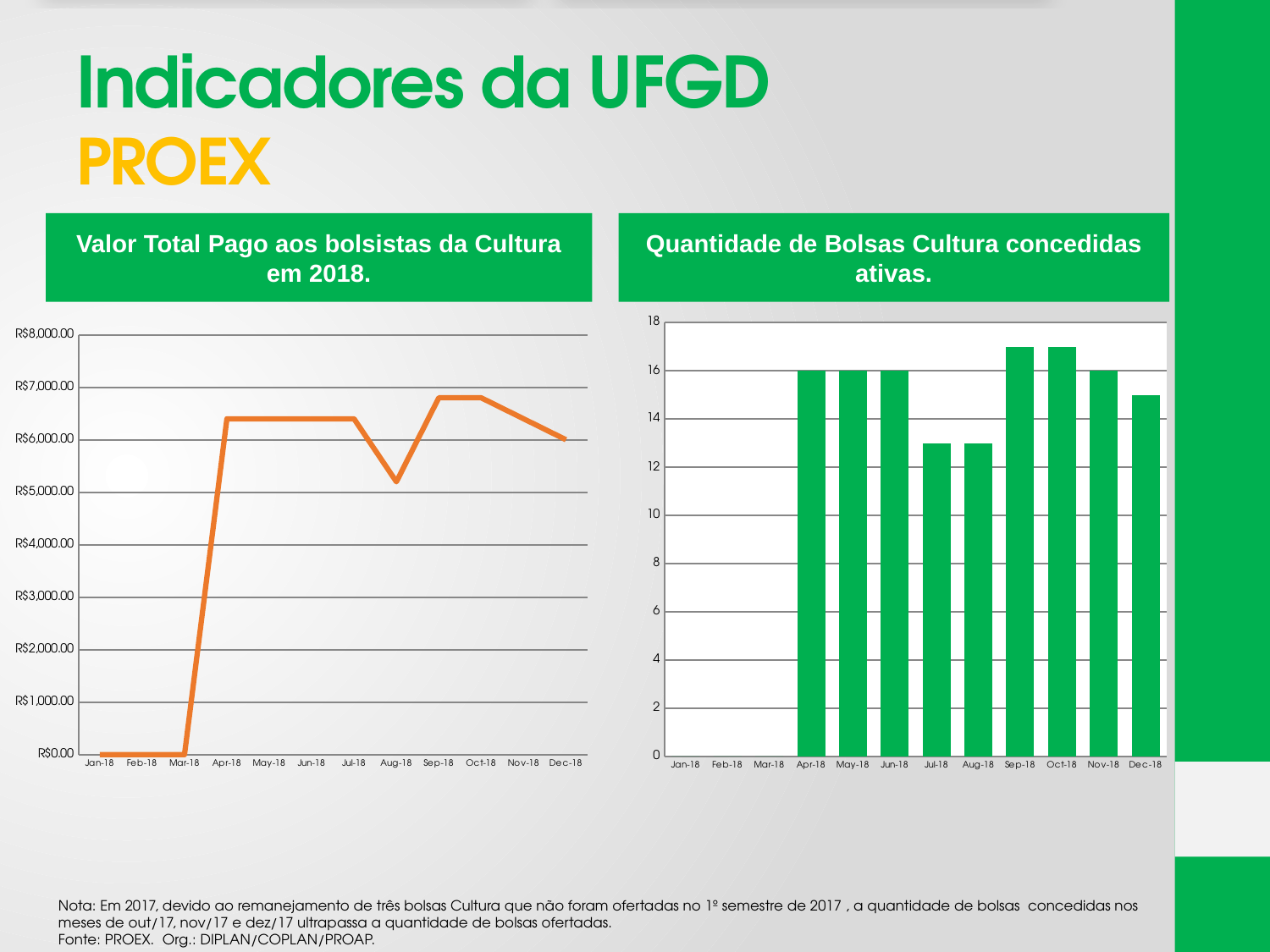

# Indicadores da UFGD PROEX
Valor Total Pago aos bolsistas da Cultura em 2018.
Quantidade de Bolsas Cultura concedidas ativas.

### Chart

| Category | Total Geral |
|---|---|
| 43101 | 0.0 |
| 43132 | 0.0 |
| 43160 | 0.0 |
| 43191 | 6400.0 |
| 43221 | 6400.0 |
| 43252 | 6400.0 |
| 43282 | 6400.0 |
| 43313 | 5200.0 |
| 43344 | 6800.0 |
| 43374 | 6800.0 |
| 43405 | 6400.0 |
| 43435 | 6000.0 |

### Chart

| Category | Total Geral |
|---|---|
| 43101 | 0.0 |
| 43132 | 0.0 |
| 43160 | 0.0 |
| 43191 | 16.0 |
| 43221 | 16.0 |
| 43252 | 16.0 |
| 43282 | 13.0 |
| 43313 | 13.0 |
| 43344 | 17.0 |
| 43374 | 17.0 |
| 43405 | 16.0 |
| 43435 | 15.0 |
Nota: Em 2017, devido ao remanejamento de três bolsas Cultura que não foram ofertadas no 1º semestre de 2017 , a quantidade de bolsas  concedidas nos meses de out/17, nov/17 e dez/17 ultrapassa a quantidade de bolsas ofertadas.
Fonte: PROEX.  Org.: DIPLAN/COPLAN/PROAP.